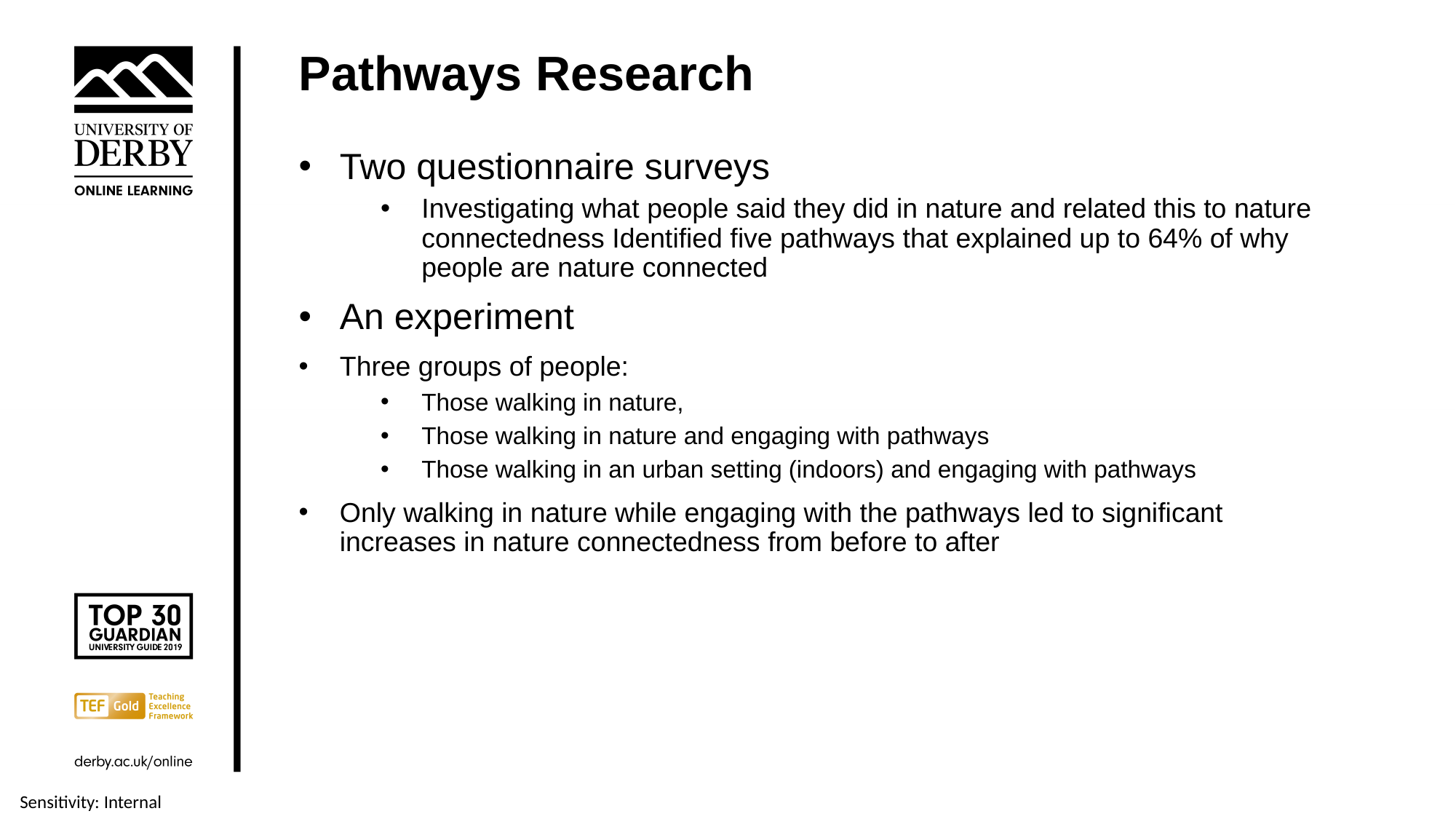

# Pathways Research
Two questionnaire surveys
Investigating what people said they did in nature and related this to nature connectedness Identified five pathways that explained up to 64% of why people are nature connected
An experiment
Three groups of people:
Those walking in nature,
Those walking in nature and engaging with pathways
Those walking in an urban setting (indoors) and engaging with pathways
Only walking in nature while engaging with the pathways led to significant increases in nature connectedness from before to after